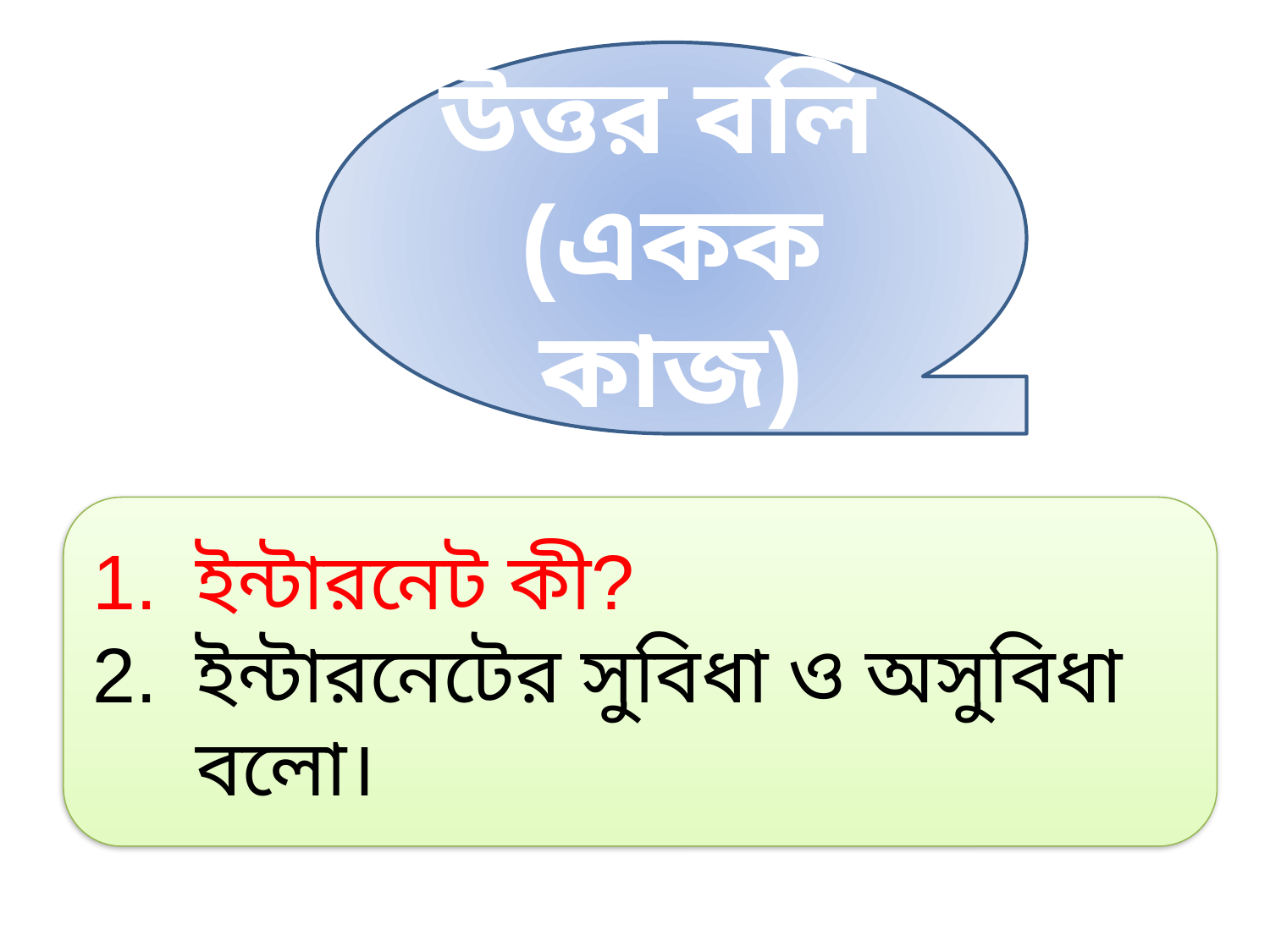

উত্তর বলি
(একক কাজ)
ইন্টারনেট কী?
ইন্টারনেটের সুবিধা ও অসুবিধা বলো।